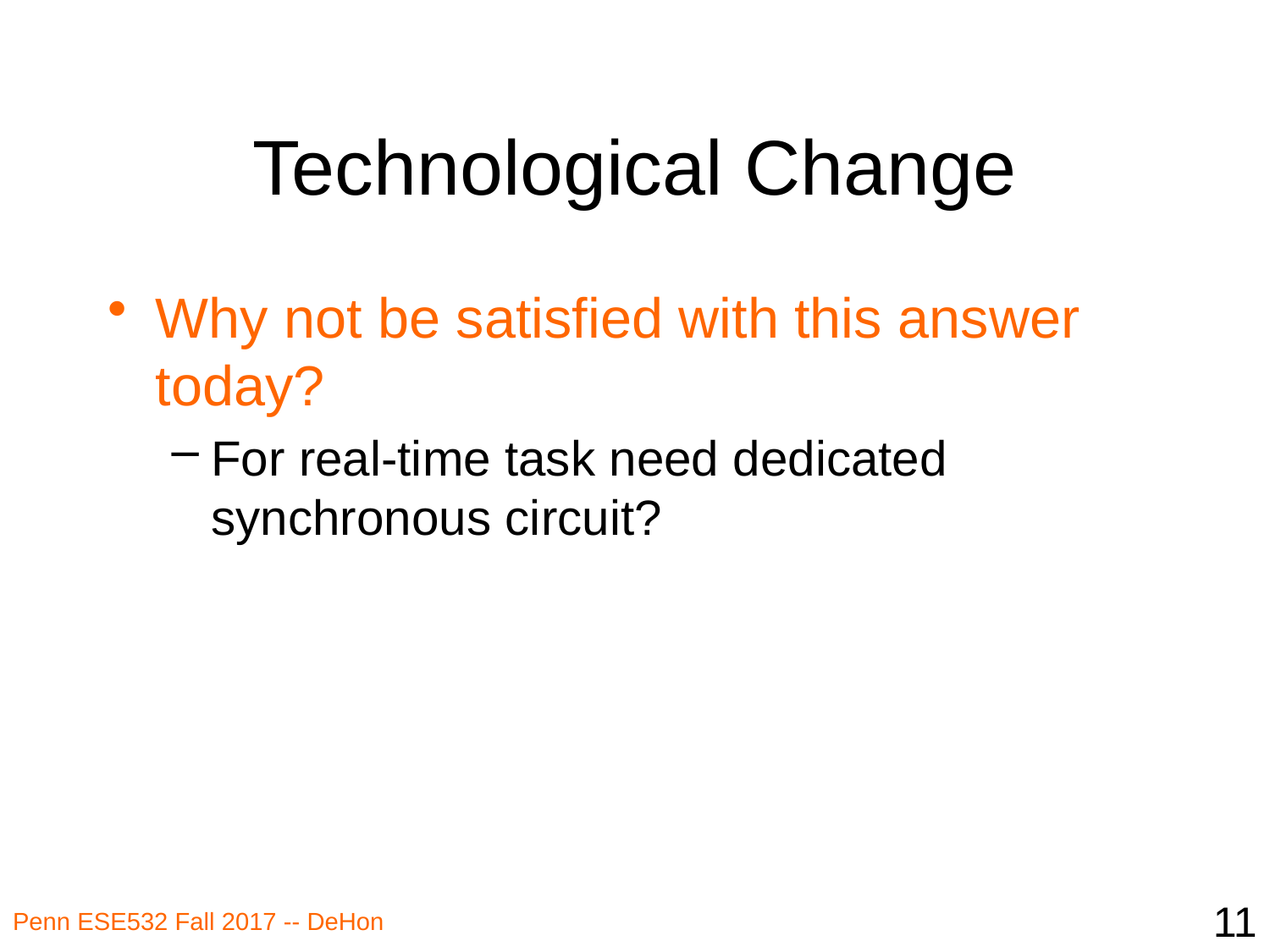

# Technological Change
Why not be satisfied with this answer today?
For real-time task need dedicated synchronous circuit?
11
Penn ESE532 Fall 2017 -- DeHon